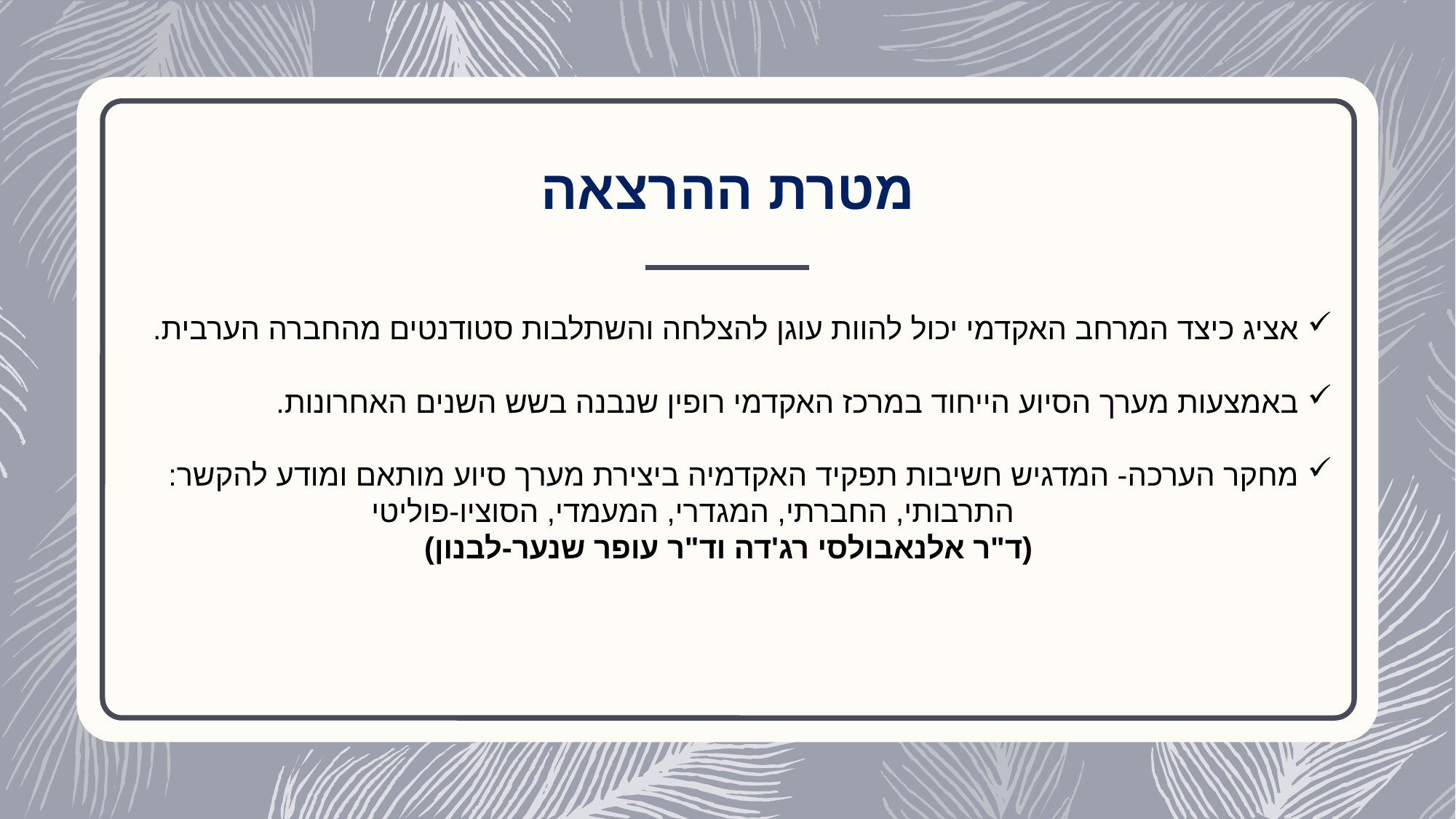

# מטרת ההרצאה

 אציג כיצד המרחב האקדמי יכול להוות עוגן להצלחה והשתלבות סטודנטים מהחברה הערבית.

 באמצעות מערך הסיוע הייחוד במרכז האקדמי רופין שנבנה בשש השנים האחרונות.

 מחקר הערכה- המדגיש חשיבות תפקיד האקדמיה ביצירת מערך סיוע מותאם ומודע להקשר:
                                      התרבותי, החברתי, המגדרי, המעמדי, הסוציו-פוליטי
(ד"ר אלנאבולסי רג'דה וד"ר עופר שנער-לבנון)